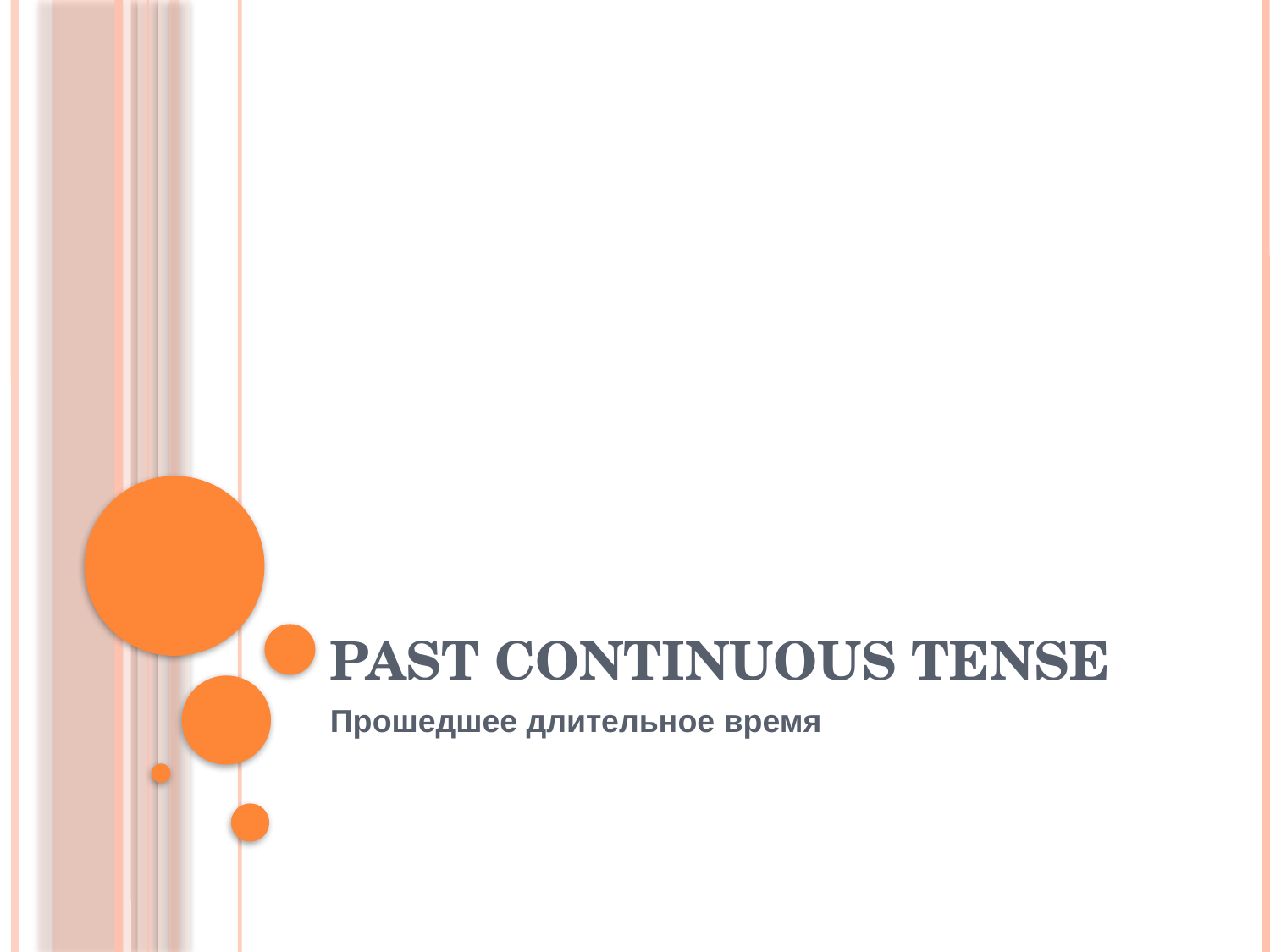

# Past Continuous Tense
Прошедшее длительное время